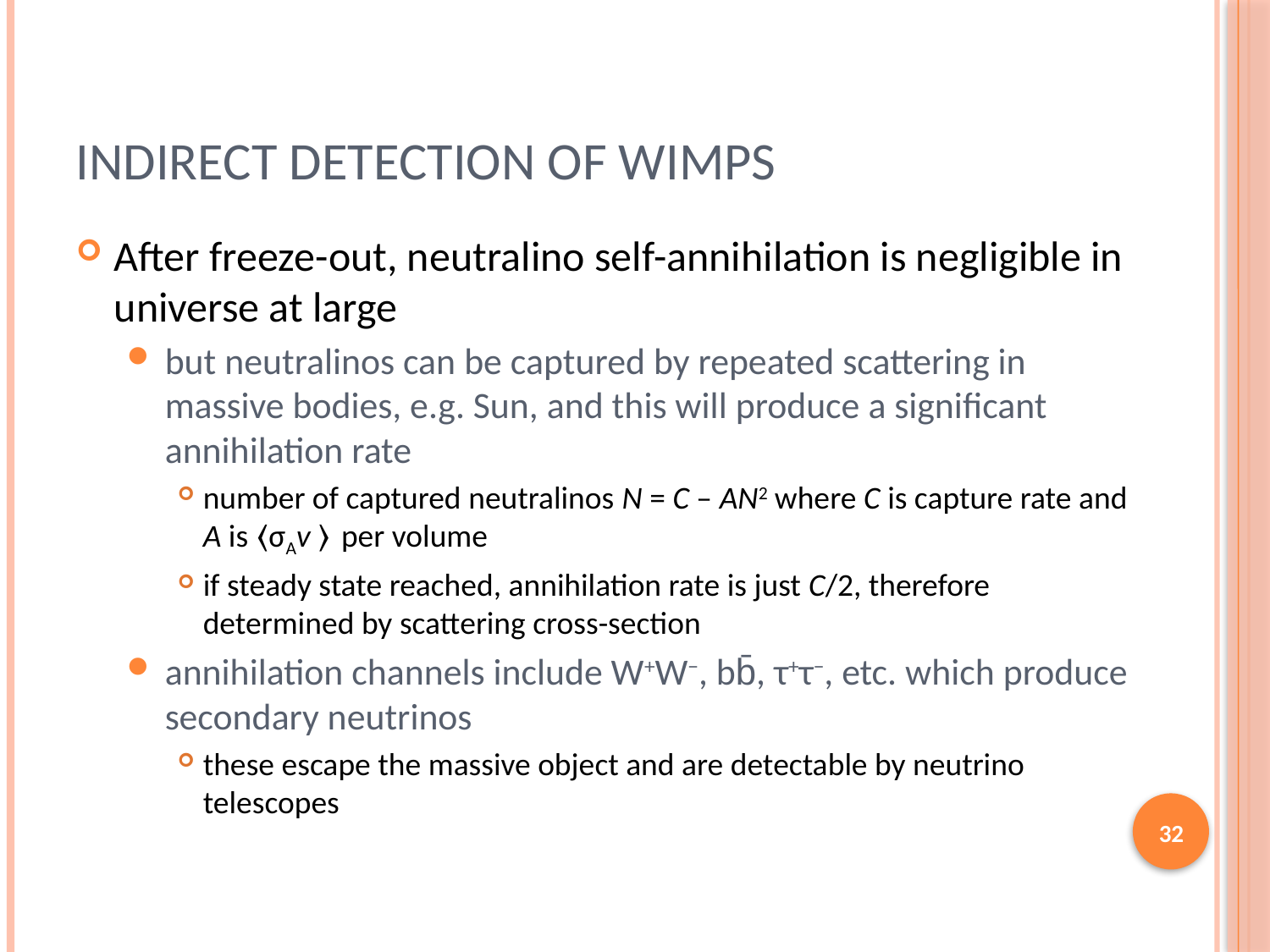

# Indirect Detection of WIMPs
After freeze-out, neutralino self-annihilation is negligible in universe at large
but neutralinos can be captured by repeated scattering in massive bodies, e.g. Sun, and this will produce a significant  annihilation rate
number of captured neutralinos N = C – AN2 where C is capture rate and A is ⟨σAv ⟩ per volume
if steady state reached, annihilation rate is just C/2, therefore determined by scattering cross-section
annihilation channels include W+W−, bb̄, τ+τ−, etc. which produce secondary neutrinos
these escape the massive object and are detectable by neutrino telescopes
32